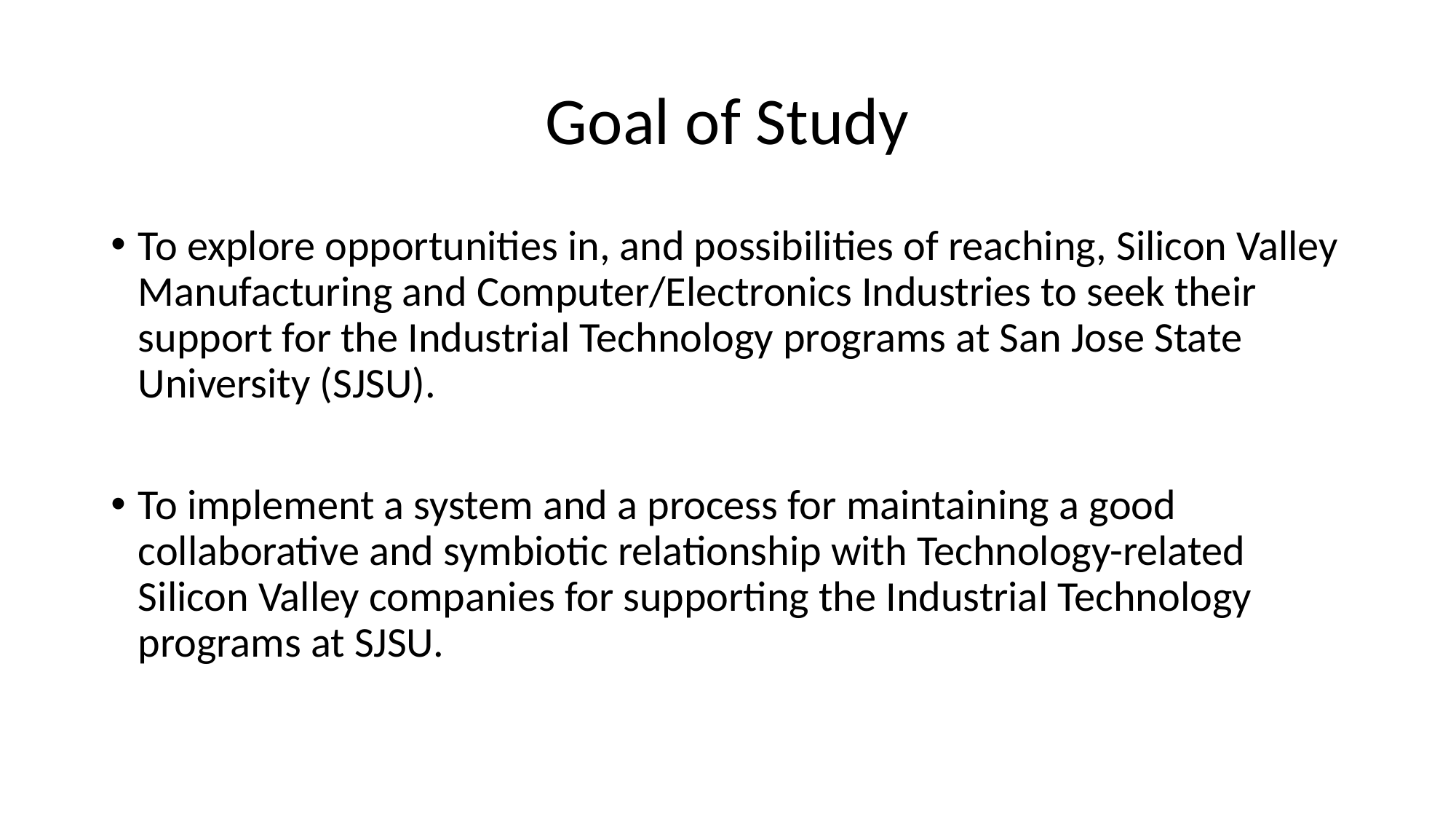

# Goal of Study
To explore opportunities in, and possibilities of reaching, Silicon Valley Manufacturing and Computer/Electronics Industries to seek their support for the Industrial Technology programs at San Jose State University (SJSU).

To implement a system and a process for maintaining a good collaborative and symbiotic relationship with Technology-related Silicon Valley companies for supporting the Industrial Technology programs at SJSU.